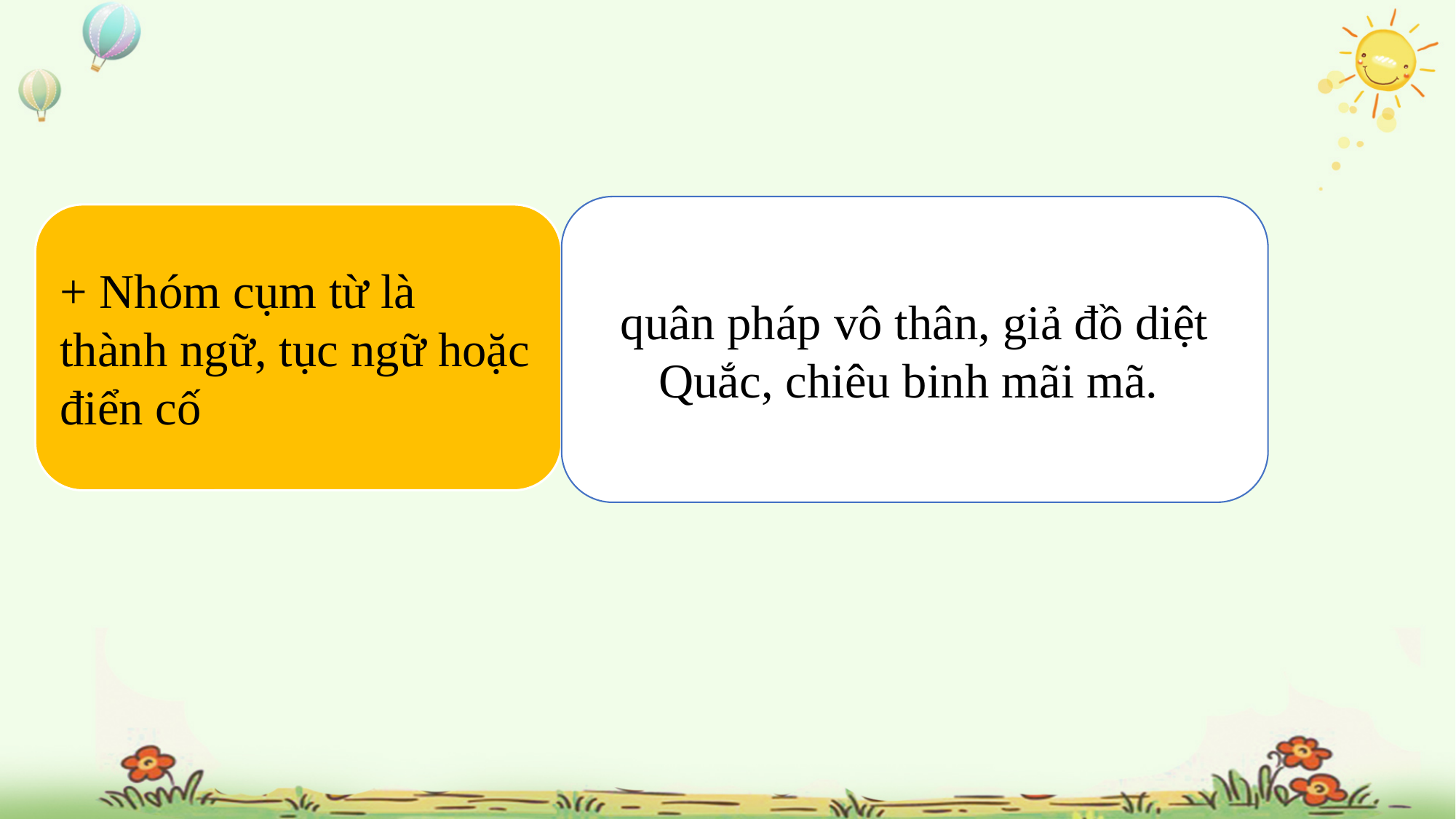

quân pháp vô thân, giả đồ diệt Quắc, chiêu binh mãi mã.
+ Nhóm cụm từ là thành ngữ, tục ngữ hoặc điển cố